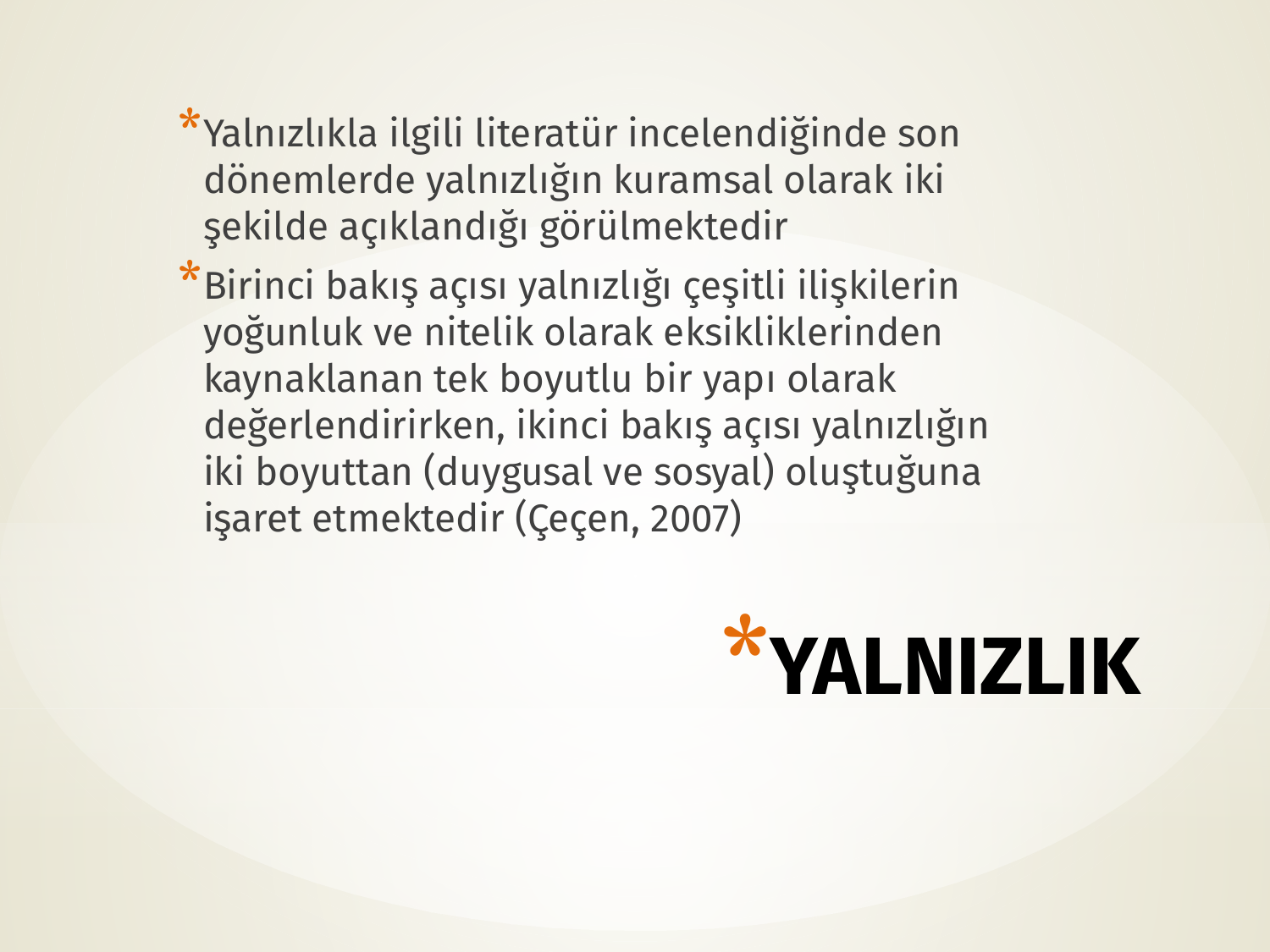

Yalnızlıkla ilgili literatür incelendiğinde son dönemlerde yalnızlığın kuramsal olarak iki şekilde açıklandığı görülmektedir
Birinci bakış açısı yalnızlığı çeşitli ilişkilerin yoğunluk ve nitelik olarak eksikliklerinden kaynaklanan tek boyutlu bir yapı olarak değerlendirirken, ikinci bakış açısı yalnızlığın iki boyuttan (duygusal ve sosyal) oluştuğuna işaret etmektedir (Çeçen, 2007)
# YALNIZLIK